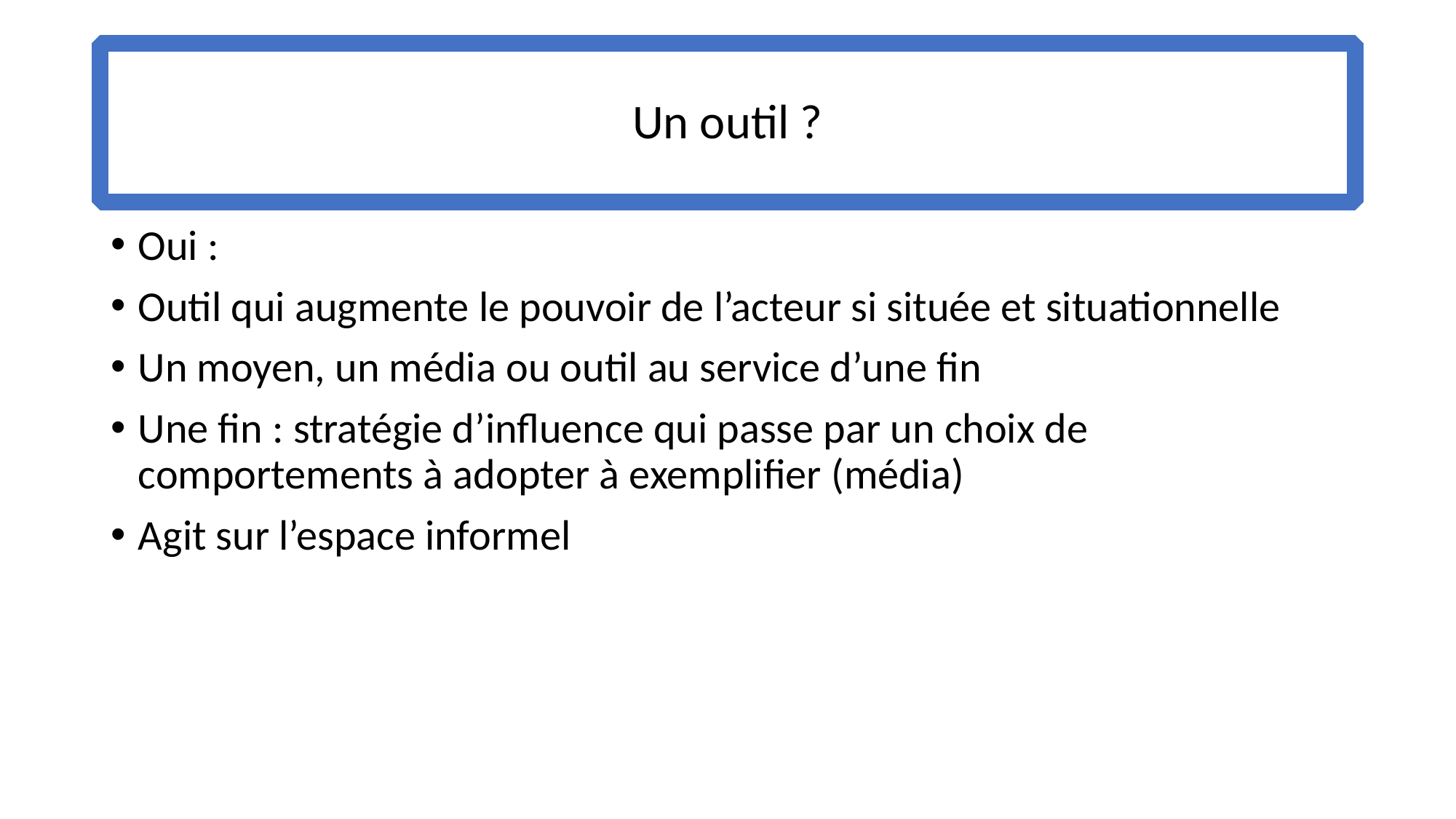

# Un outil ?
Oui :
Outil qui augmente le pouvoir de l’acteur si située et situationnelle
Un moyen, un média ou outil au service d’une fin
Une fin : stratégie d’influence qui passe par un choix de comportements à adopter à exemplifier (média)
Agit sur l’espace informel